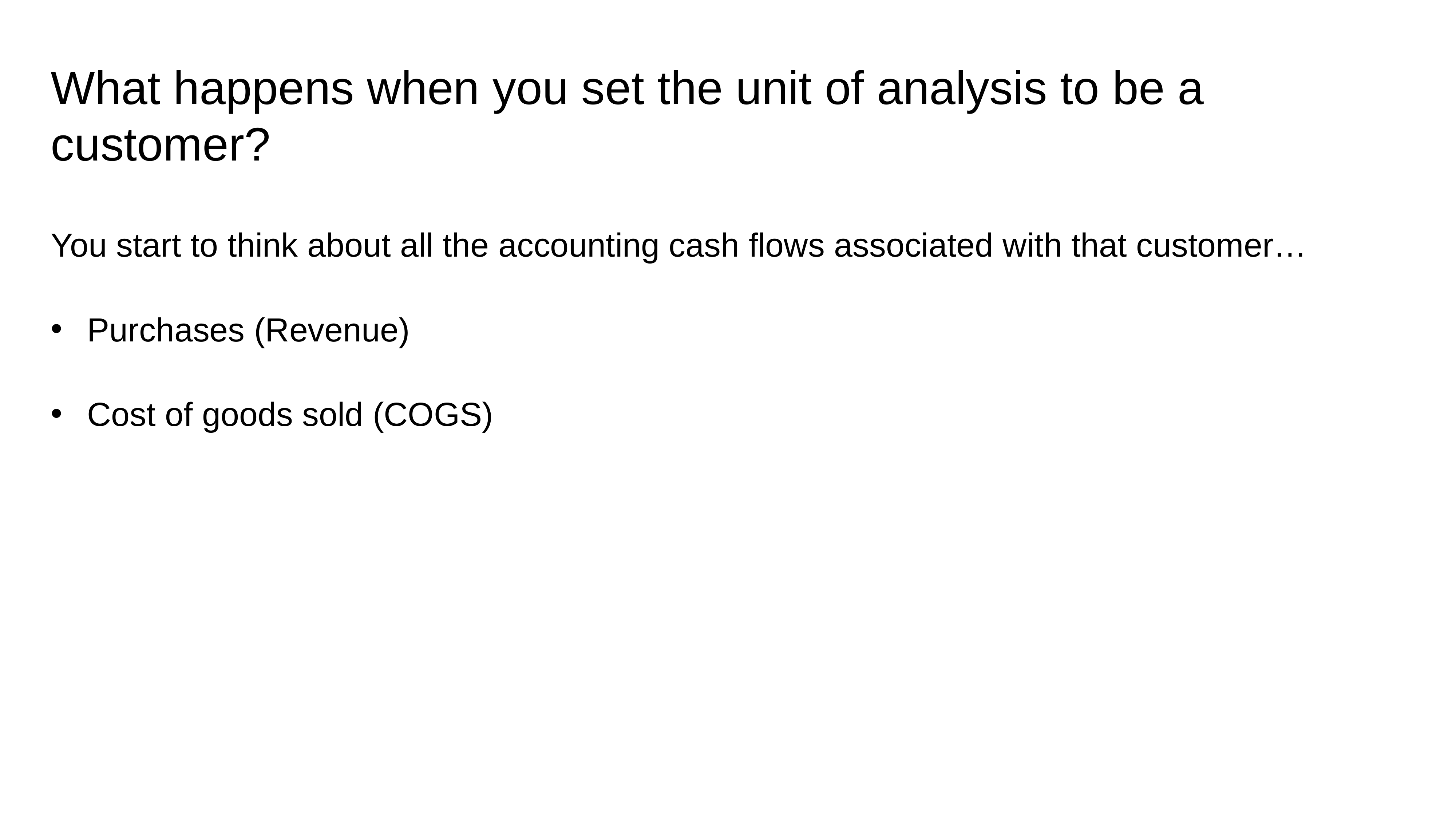

# What happens when you set the unit of analysis to be a customer?
You start to think about all the accounting cash flows associated with that customer…
Purchases (Revenue)
Cost of goods sold (COGS)
Variable costs
Customer acquisition cost (CAC)